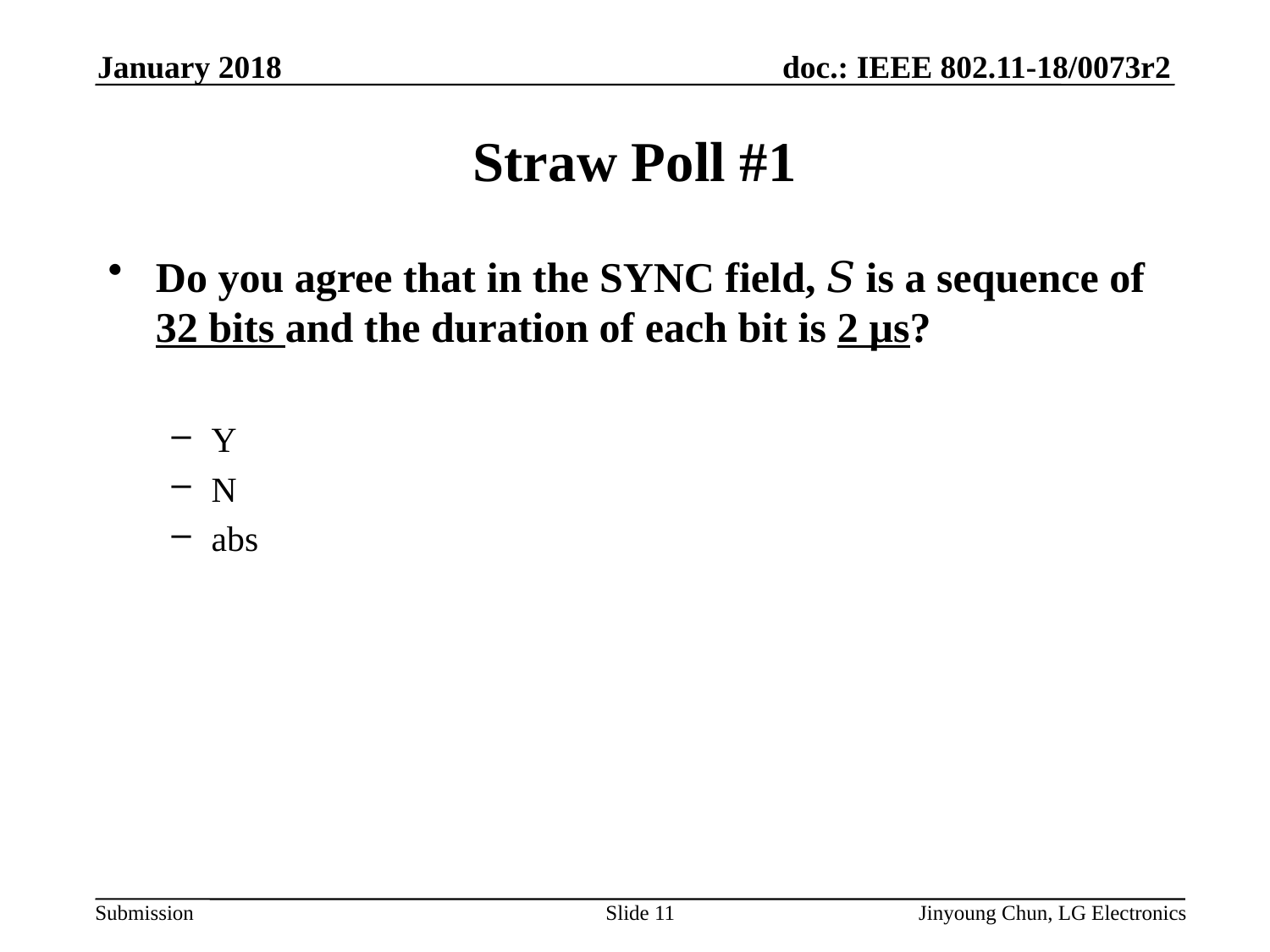

January 2018
# Straw Poll #1
Do you agree that in the SYNC field, 𝑆 is a sequence of 32 bits and the duration of each bit is 2 µs?

Y
N
abs
Slide 11
Jinyoung Chun, LG Electronics